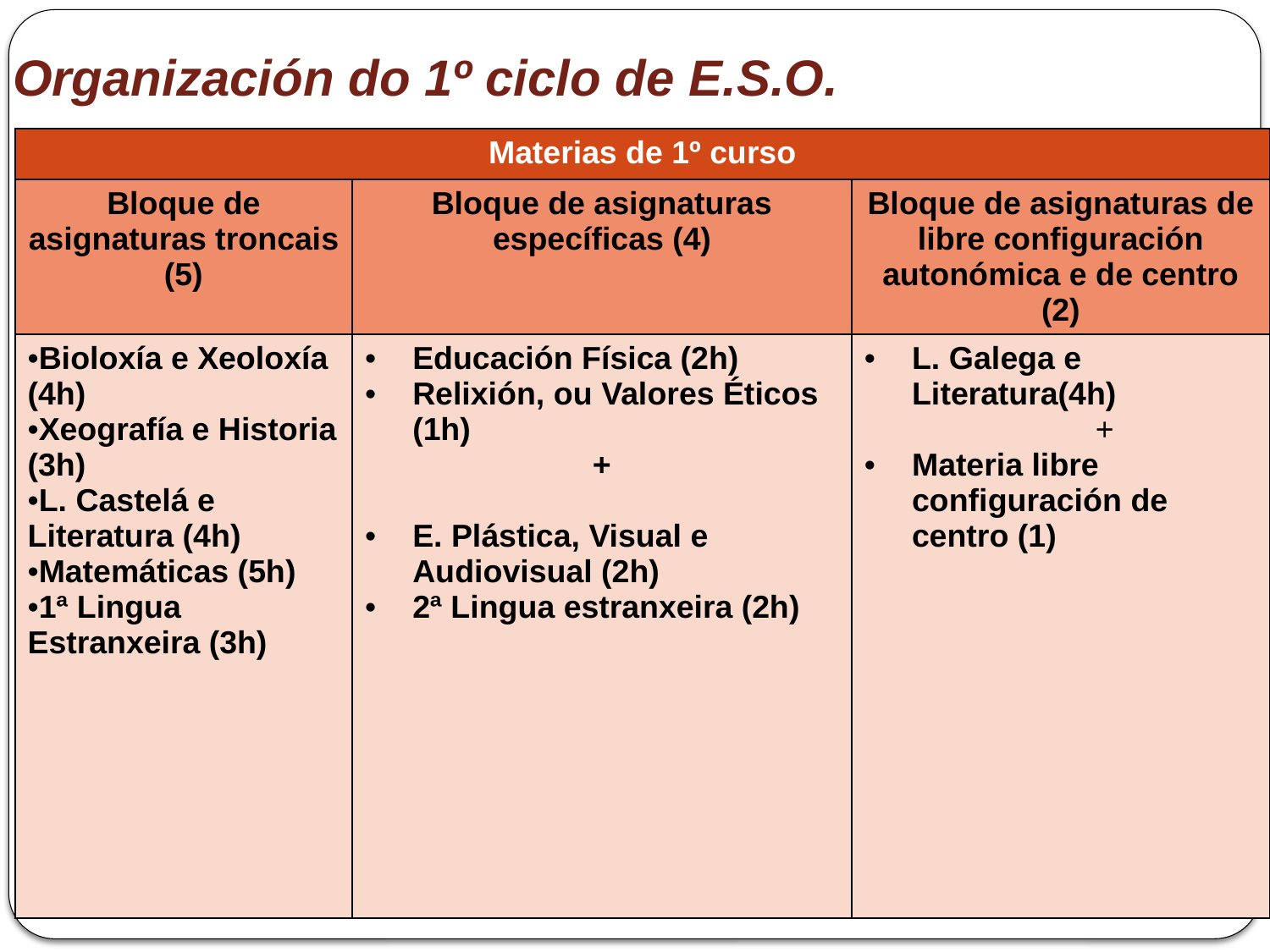

# Organización do 1º ciclo de E.S.O.
| Materias de 1º curso |  |  |
| --- | --- | --- |
| Bloque de asignaturas troncais (5) | Bloque de asignaturas específicas (4) | Bloque de asignaturas de libre configuración autonómica e de centro (2) |
| Bioloxía e Xeoloxía (4h) Xeografía e Historia (3h) L. Castelá e Literatura (4h) Matemáticas (5h) 1ª Lingua Estranxeira (3h) | Educación Física (2h) Relixión, ou Valores Éticos (1h) + E. Plástica, Visual e Audiovisual (2h) 2ª Lingua estranxeira (2h) | L. Galega e Literatura(4h) + Materia libre configuración de centro (1) |